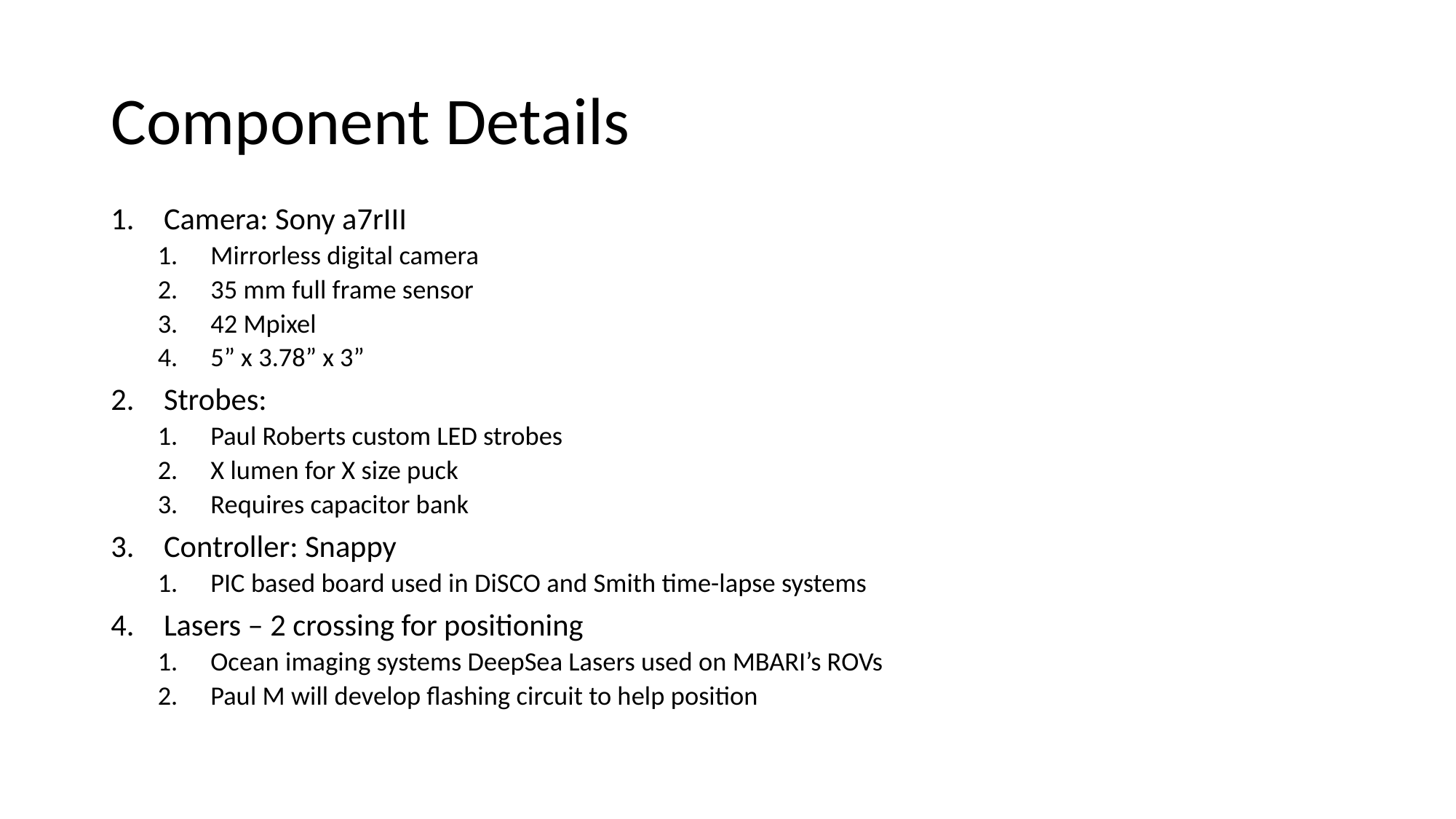

# Component Details
Camera: Sony a7rIII
Mirrorless digital camera
35 mm full frame sensor
42 Mpixel
5” x 3.78” x 3”
Strobes:
Paul Roberts custom LED strobes
X lumen for X size puck
Requires capacitor bank
Controller: Snappy
PIC based board used in DiSCO and Smith time-lapse systems
Lasers – 2 crossing for positioning
Ocean imaging systems DeepSea Lasers used on MBARI’s ROVs
Paul M will develop flashing circuit to help position